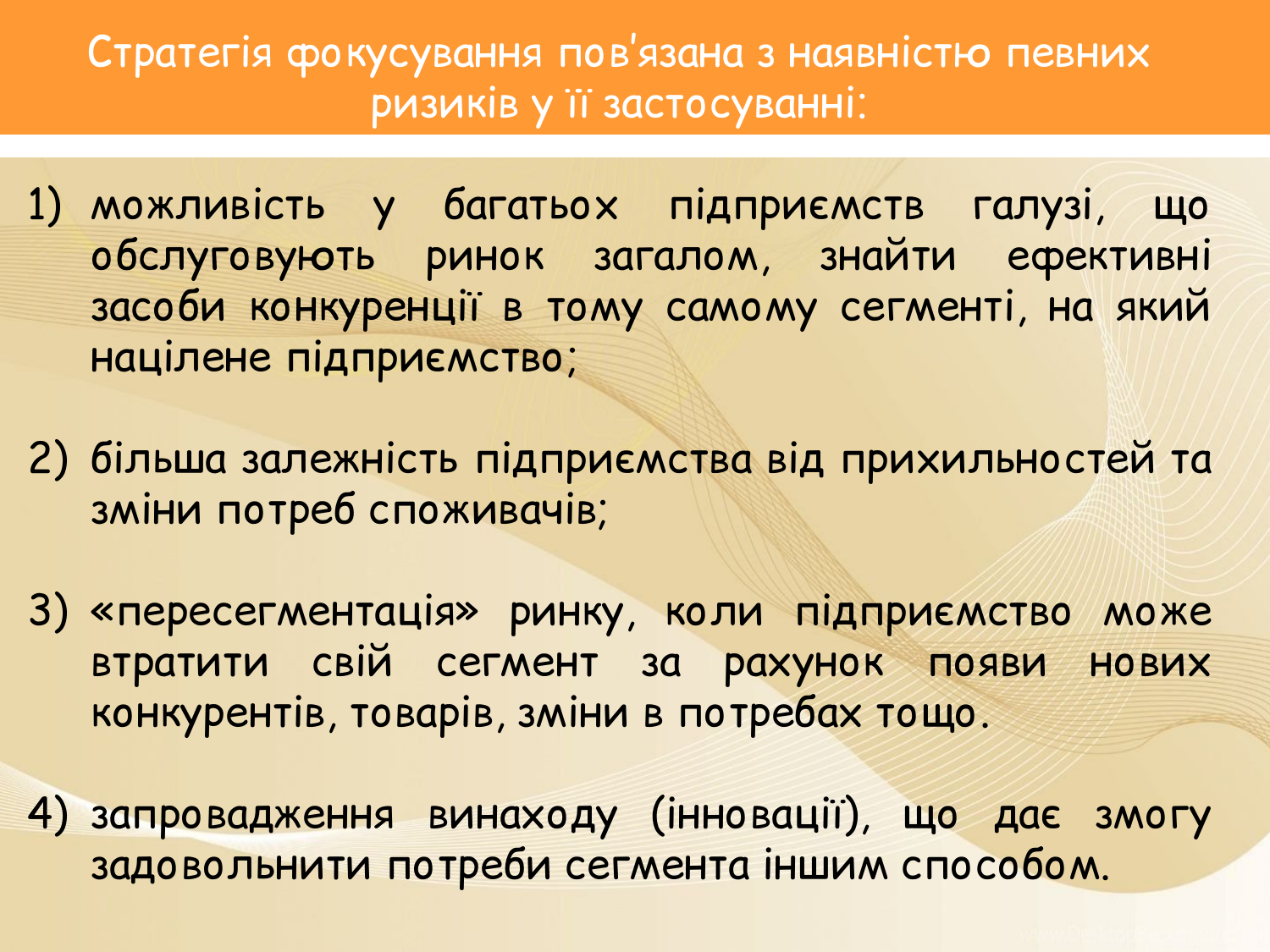

Стратегія фокусування пов’язана з наявністю певних ризиків у її застосуванні:

можливість у багатьох підприємств галузі, що обслуговують ринок загалом, знайти ефективні засоби конкуренції в тому самому сегменті, на який націлене підприємство;

більша залежність підприємства від прихильностей та зміни потреб споживачів;

«пересегментація» ринку, коли підприємство може втратити свій сегмент за рахунок появи нових конкурентів, товарів, зміни в потребах тощо.

запровадження винаходу (інновації), що дає змогу задоволь­нити потреби сегмента іншим способом.